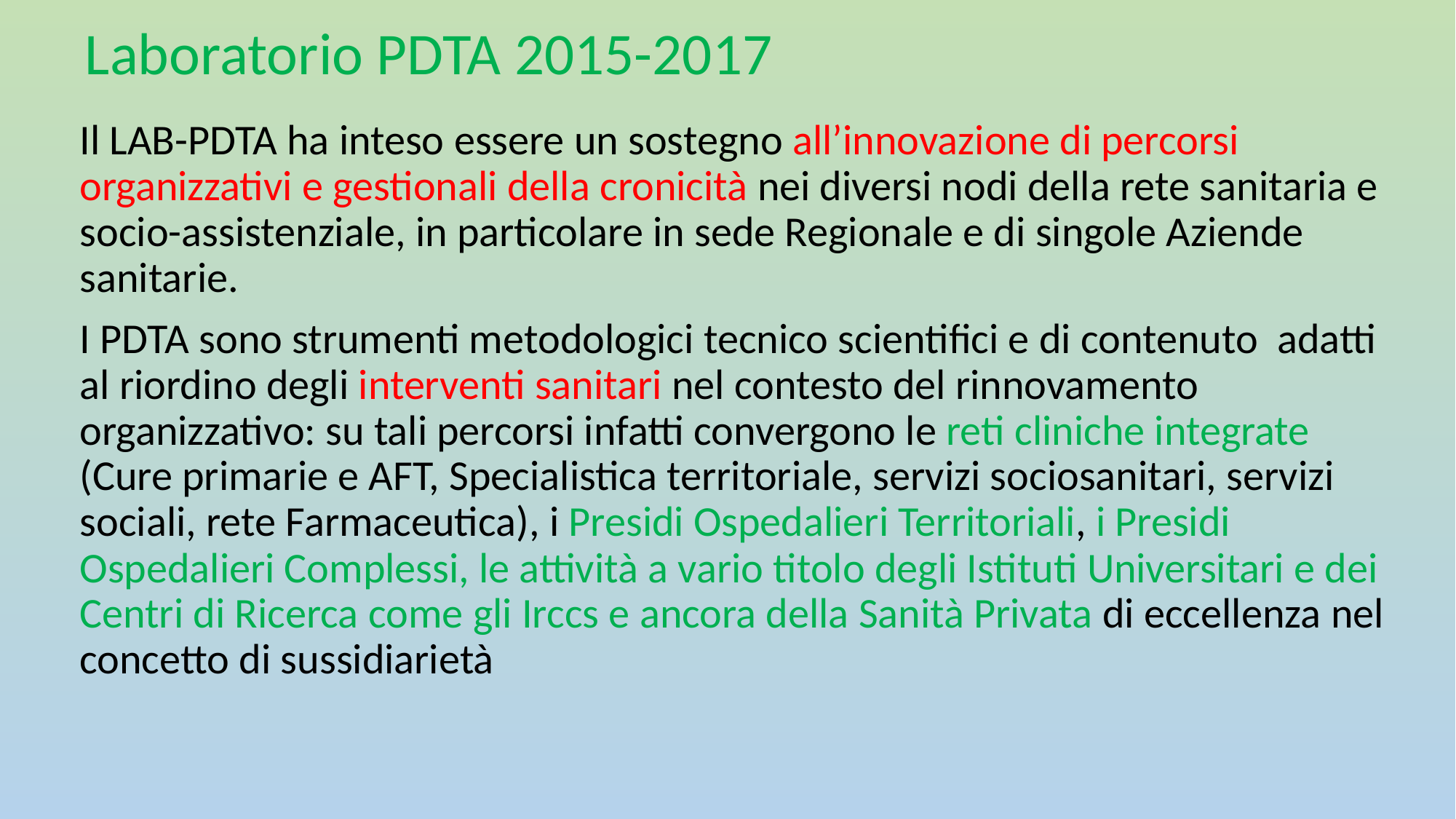

# Laboratorio PDTA 2015-2017
Il LAB-PDTA ha inteso essere un sostegno all’innovazione di percorsi organizzativi e gestionali della cronicità nei diversi nodi della rete sanitaria e socio-assistenziale, in particolare in sede Regionale e di singole Aziende sanitarie.
I PDTA sono strumenti metodologici tecnico scientifici e di contenuto  adatti al riordino degli interventi sanitari nel contesto del rinnovamento organizzativo: su tali percorsi infatti convergono le reti cliniche integrate (Cure primarie e AFT, Specialistica territoriale, servizi sociosanitari, servizi sociali, rete Farmaceutica), i Presidi Ospedalieri Territoriali, i Presidi Ospedalieri Complessi, le attività a vario titolo degli Istituti Universitari e dei Centri di Ricerca come gli Irccs e ancora della Sanità Privata di eccellenza nel concetto di sussidiarietà